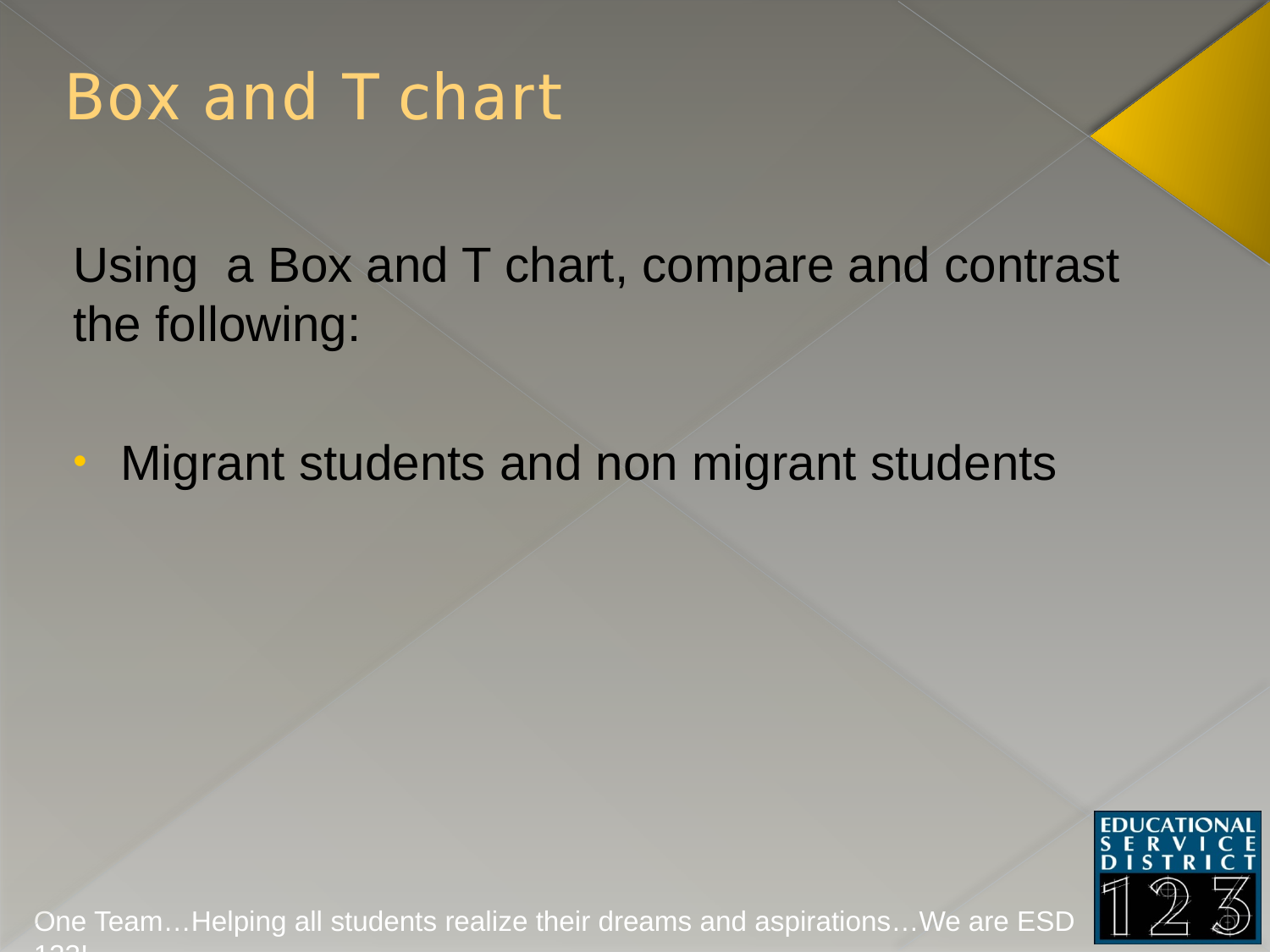

# Box and T chart
Using  a Box and T chart, compare and contrast the following:

Migrant students and non migrant students